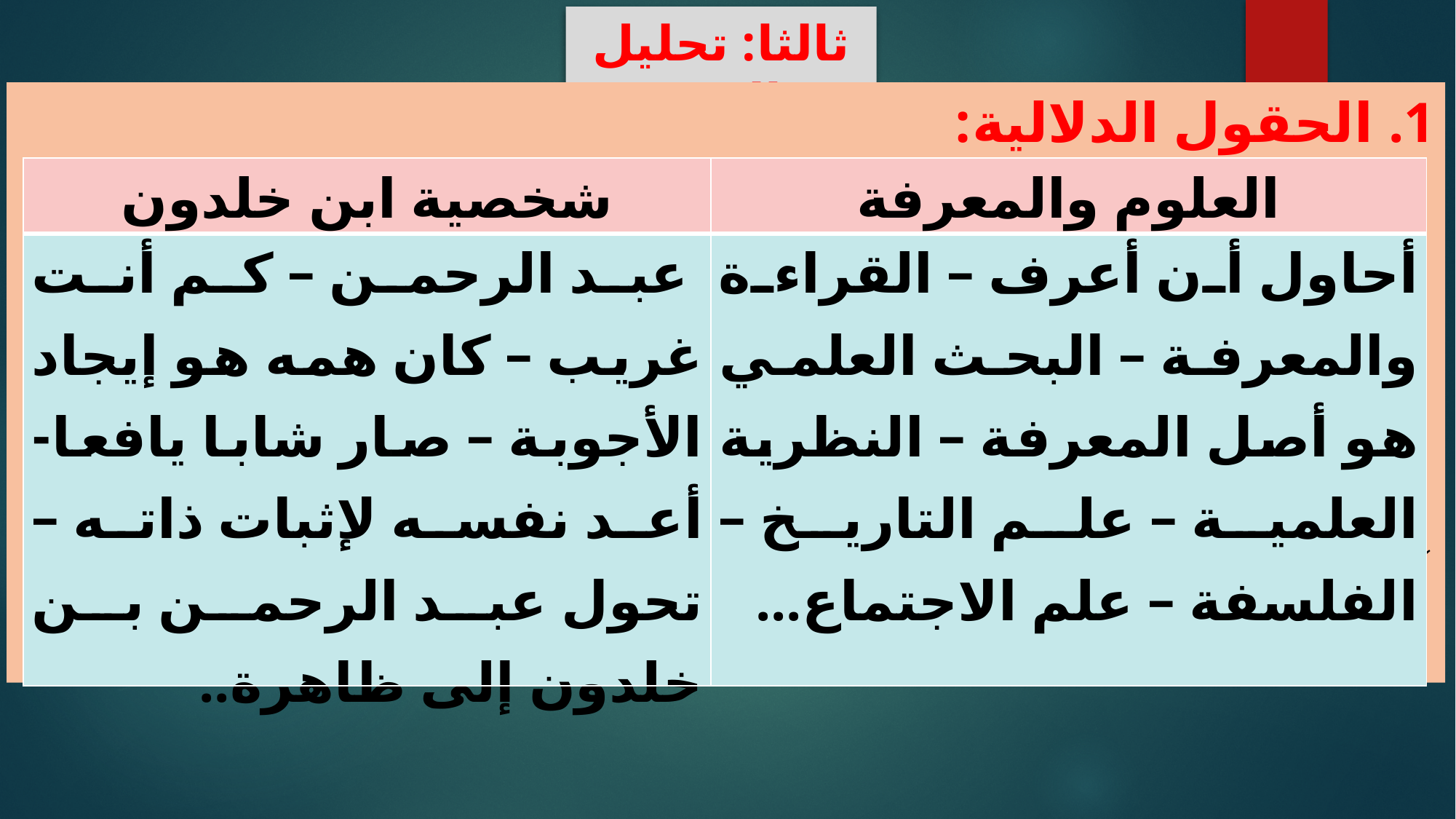

ثالثا: تحليل النص
الحقول الدلالية:

العلاقة بين المعجمين هي علاقة ارتباط؛ تتجلى في انشغال ابن خلدون منذ صغره بالعلم والمعرفة
| شخصية ابن خلدون | العلوم والمعرفة |
| --- | --- |
| عبد الرحمن – كم أنت غريب – كان همه هو إيجاد الأجوبة – صار شابا يافعا- أعد نفسه لإثبات ذاته – تحول عبد الرحمن بن خلدون إلى ظاهرة.. | أحاول أن أعرف – القراءة والمعرفة – البحث العلمي هو أصل المعرفة – النظرية العلمية – علم التاريخ – الفلسفة – علم الاجتماع... |